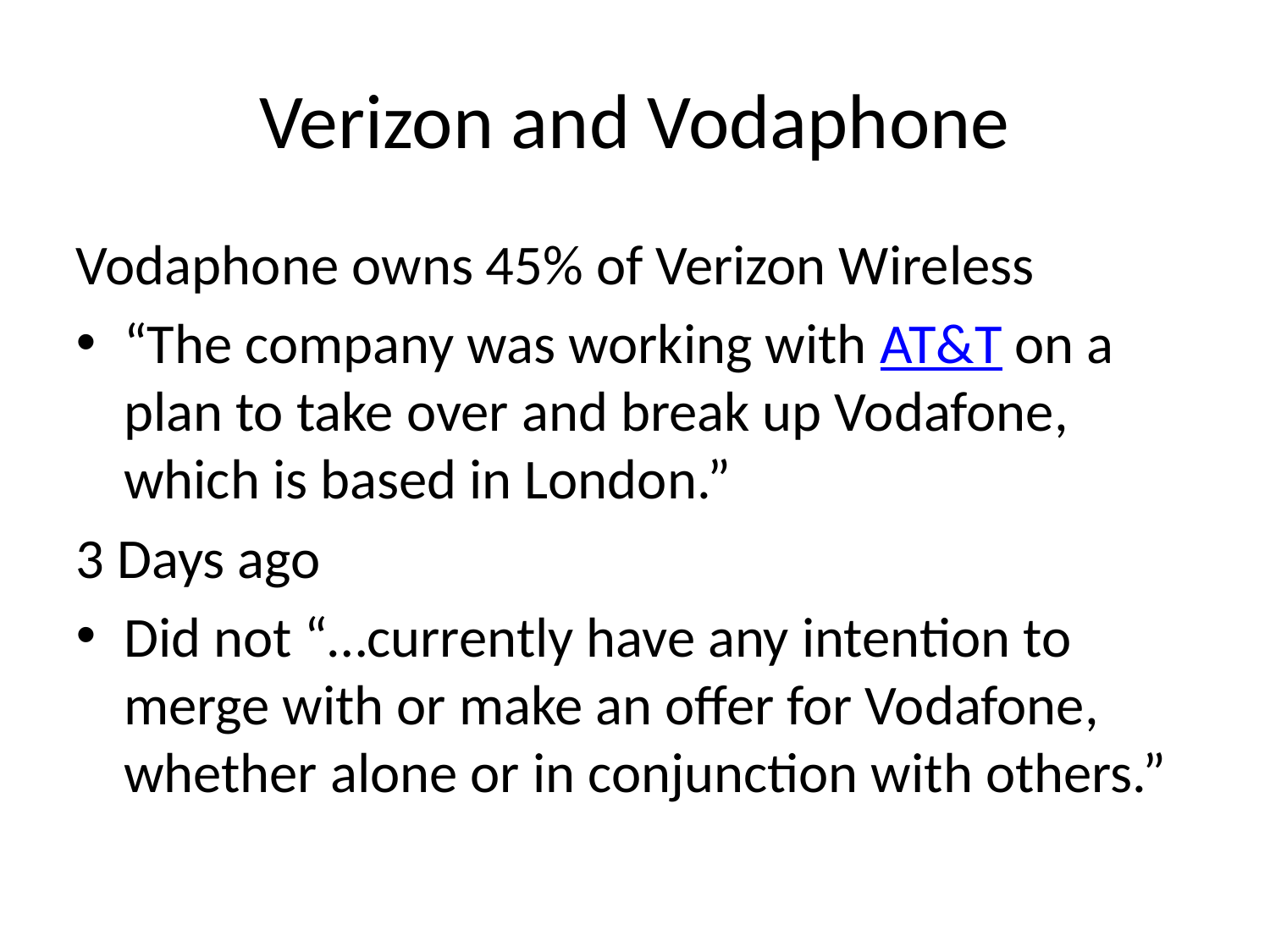

# Verizon and Vodaphone
Vodaphone owns 45% of Verizon Wireless
“The company was working with AT&T on a plan to take over and break up Vodafone, which is based in London.”
3 Days ago
Did not “…currently have any intention to merge with or make an offer for Vodafone, whether alone or in conjunction with others.”